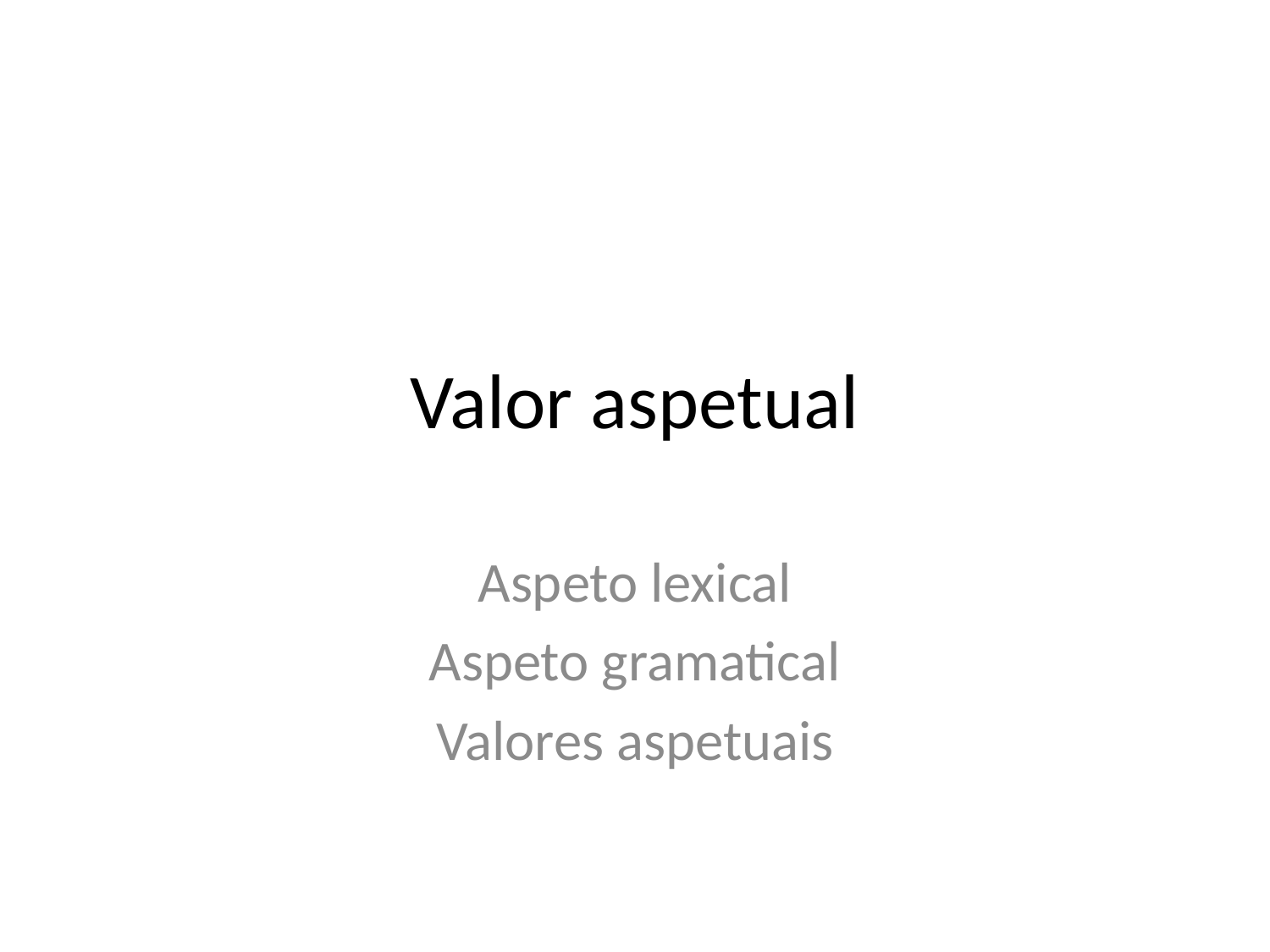

# Valor aspetual
Aspeto lexical
Aspeto gramatical
Valores aspetuais